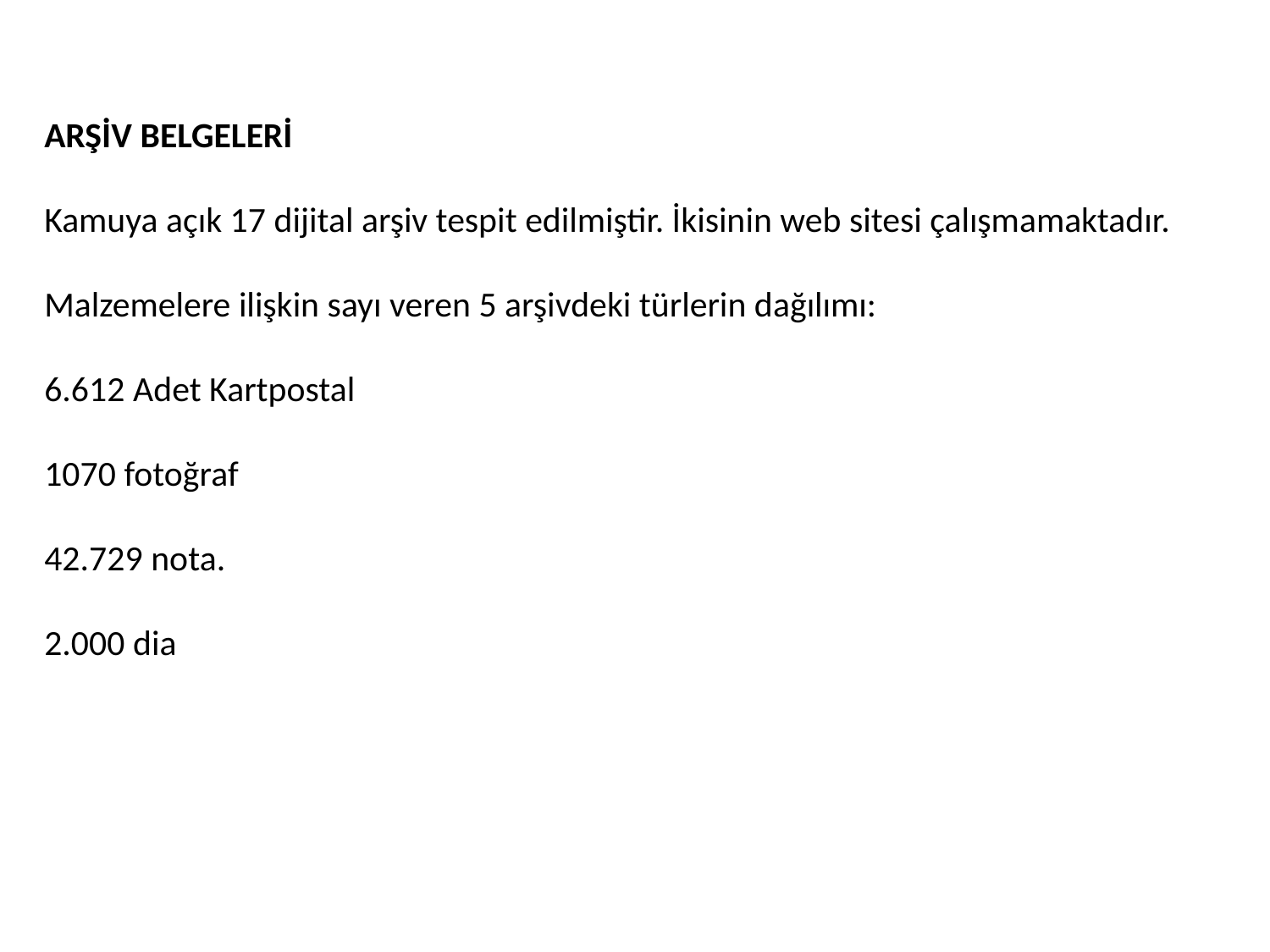

ARŞİV BELGELERİ

Kamuya açık 17 dijital arşiv tespit edilmiştir. İkisinin web sitesi çalışmamaktadır.

Malzemelere ilişkin sayı veren 5 arşivdeki türlerin dağılımı:

6.612 Adet Kartpostal

1070 fotoğraf

42.729 nota.

2.000 dia